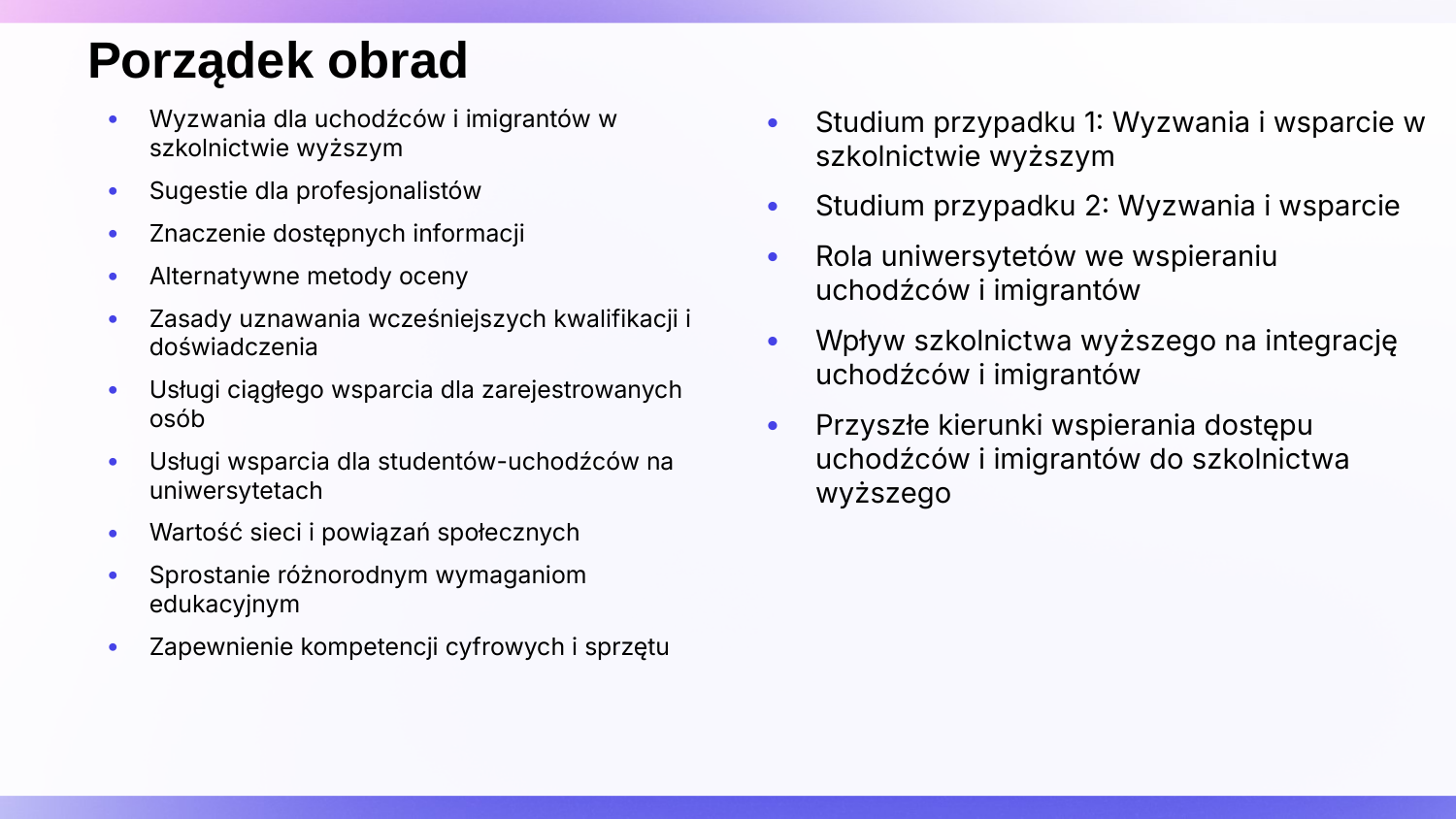

# Porządek obrad
Wyzwania dla uchodźców i imigrantów w szkolnictwie wyższym
Sugestie dla profesjonalistów
Znaczenie dostępnych informacji
Alternatywne metody oceny
Zasady uznawania wcześniejszych kwalifikacji i doświadczenia
Usługi ciągłego wsparcia dla zarejestrowanych osób
Usługi wsparcia dla studentów-uchodźców na uniwersytetach
Wartość sieci i powiązań społecznych
Sprostanie różnorodnym wymaganiom edukacyjnym
Zapewnienie kompetencji cyfrowych i sprzętu
Studium przypadku 1: Wyzwania i wsparcie w szkolnictwie wyższym
Studium przypadku 2: Wyzwania i wsparcie
Rola uniwersytetów we wspieraniu uchodźców i imigrantów
Wpływ szkolnictwa wyższego na integrację uchodźców i imigrantów
Przyszłe kierunki wspierania dostępu uchodźców i imigrantów do szkolnictwa wyższego